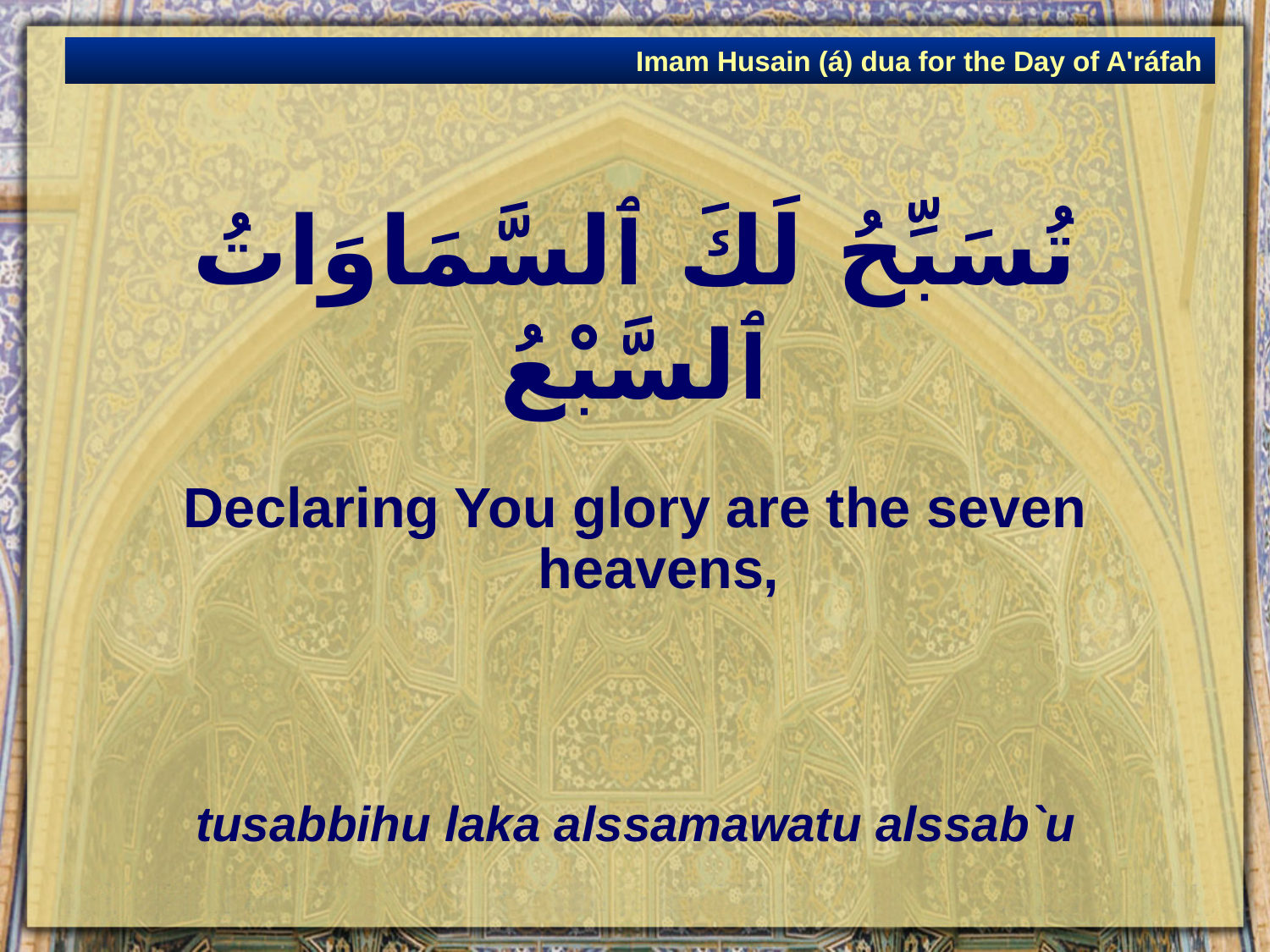

Imam Husain (á) dua for the Day of A'ráfah
# تُسَبِّحُ لَكَ ٱلسَّمَاوَاتُ ٱلسَّبْعُ
Declaring You glory are the seven heavens,
tusabbihu laka alssamawatu alssab`u